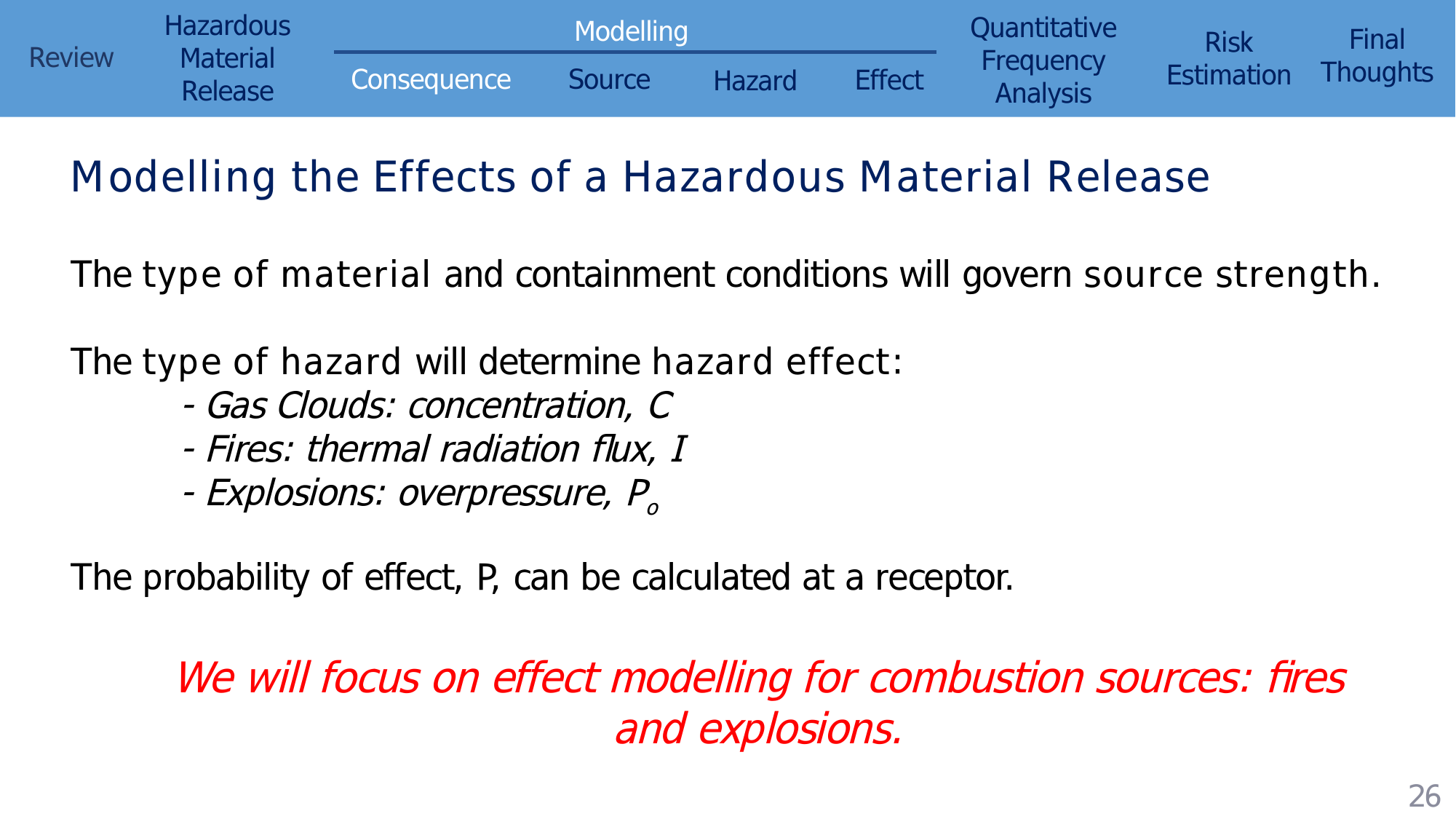

Modelling the Effects of a Hazardous Material Release

The type of material and containment conditions will govern source strength.

The type of hazard will determine hazard effect:
	- Gas Clouds: concentration, C
	- Fires: thermal radiation flux, I
	- Explosions: overpressure, Po

The probability of effect, P, can be calculated at a receptor.
We will focus on effect modelling for combustion sources: fires and explosions.
26